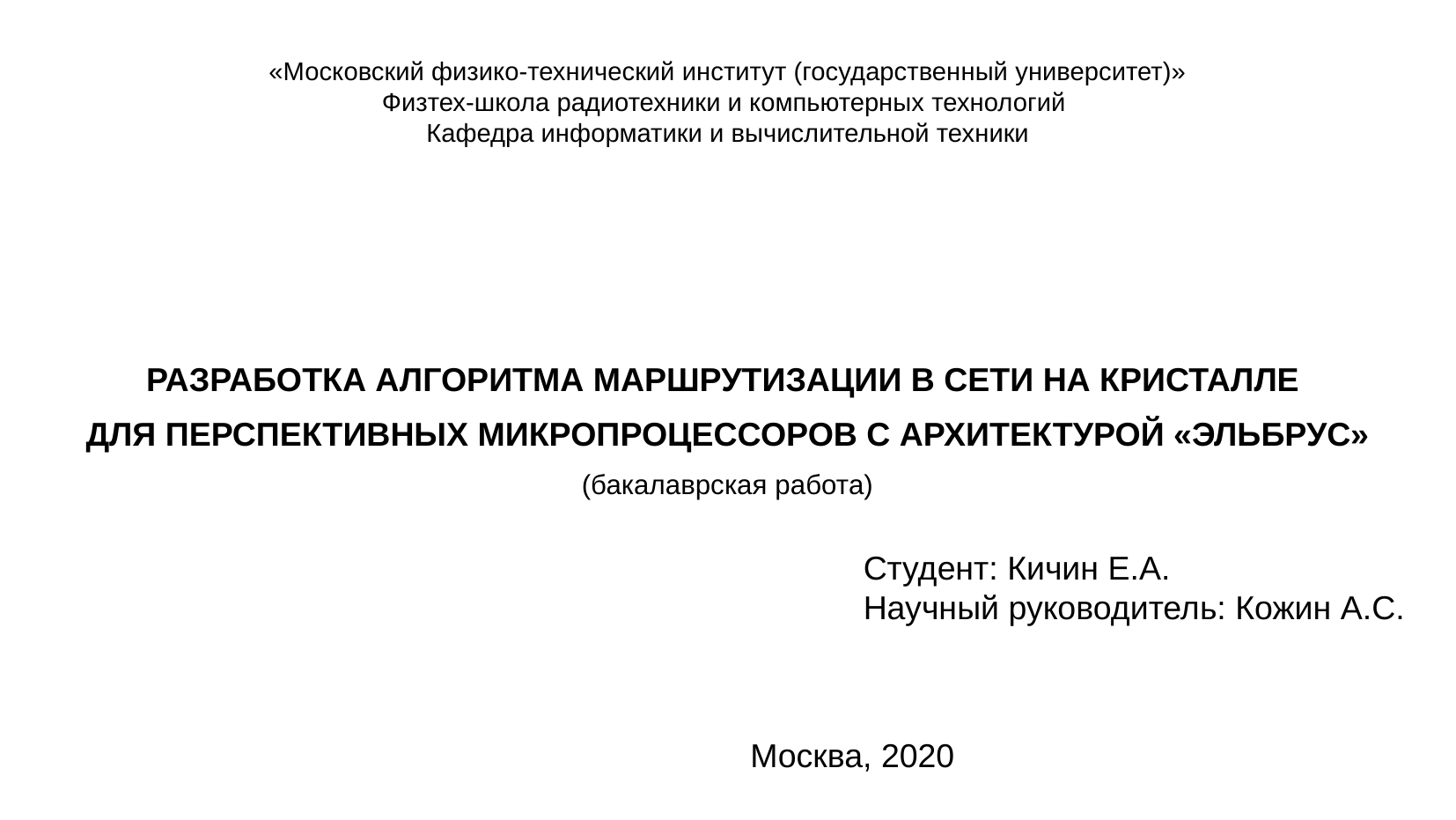

«Московский физико-технический институт (государственный университет)»
Физтех-школа радиотехники и компьютерных технологий
Кафедра информатики и вычислительной техники
РАЗРАБОТКА АЛГОРИТМА МАРШРУТИЗАЦИИ В СЕТИ НА КРИСТАЛЛЕ
ДЛЯ ПЕРСПЕКТИВНЫХ МИКРОПРОЦЕССОРОВ С АРХИТЕКТУРОЙ «ЭЛЬБРУС»
(бакалаврская работа)
Студент: Кичин Е.А.
Научный руководитель: Кожин А.С.
Москва, 2020